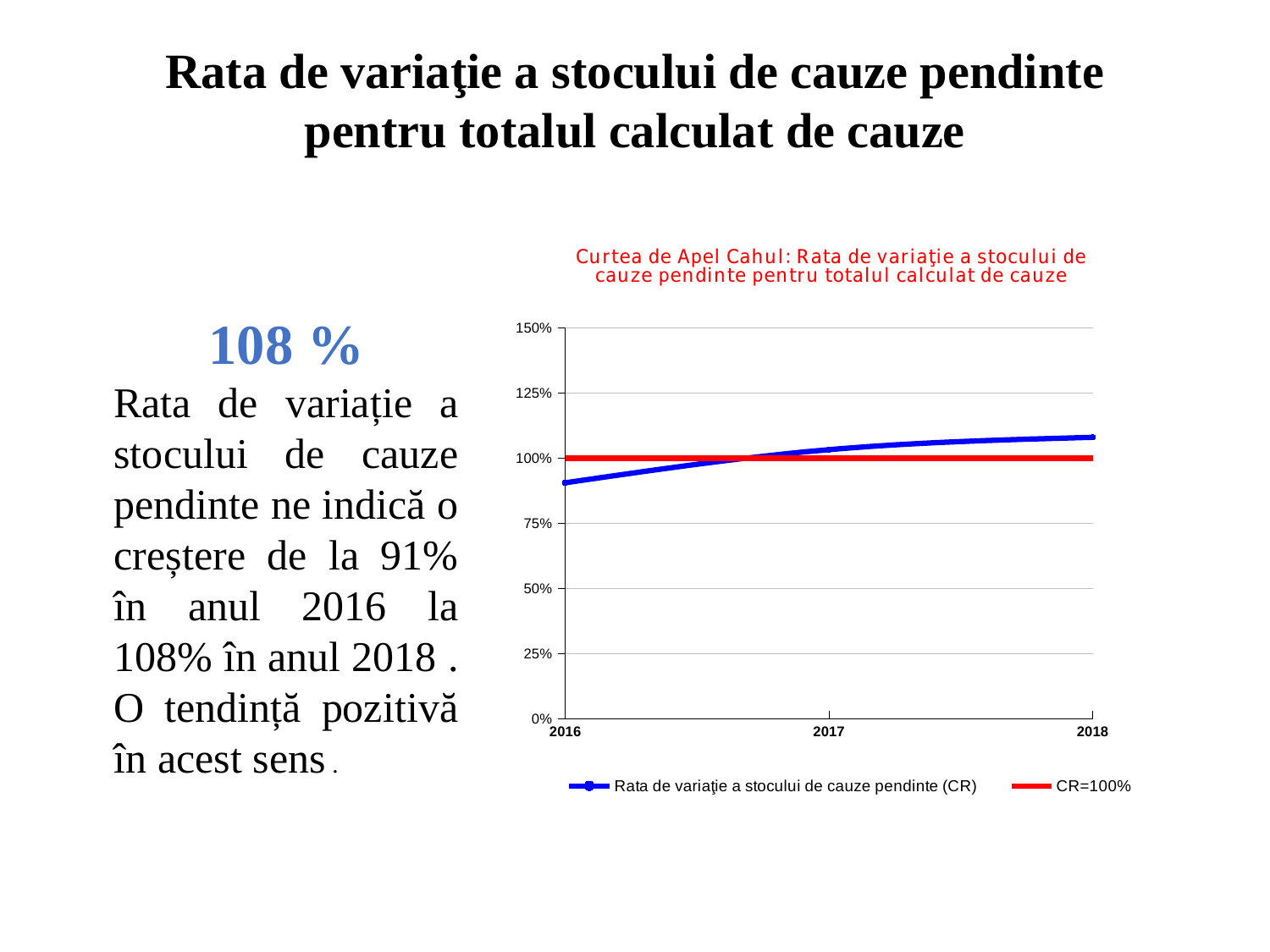

# Rata de variaţie a stocului de cauze pendinte pentru totalul calculat de cauze

### Chart: Curtea de Apel Cahul: Rata de variaţie a stocului de cauze pendinte pentru totalul calculat de cauze

| Category | Rata de variaţie a stocului de cauze pendinte (CR) | CR=100% |
|---|---|---|
| 2016 | 0.9055064581917063 | 1.0 |
| 2017 | 1.032738095238095 | 1.0 |
| 2018 | 1.0801393728222997 | 1.0 |
108 %
Rata de variație a stocului de cauze pendinte ne indică o creștere de la 91% în anul 2016 la 108% în anul 2018 . O tendință pozitivă în acest sens .